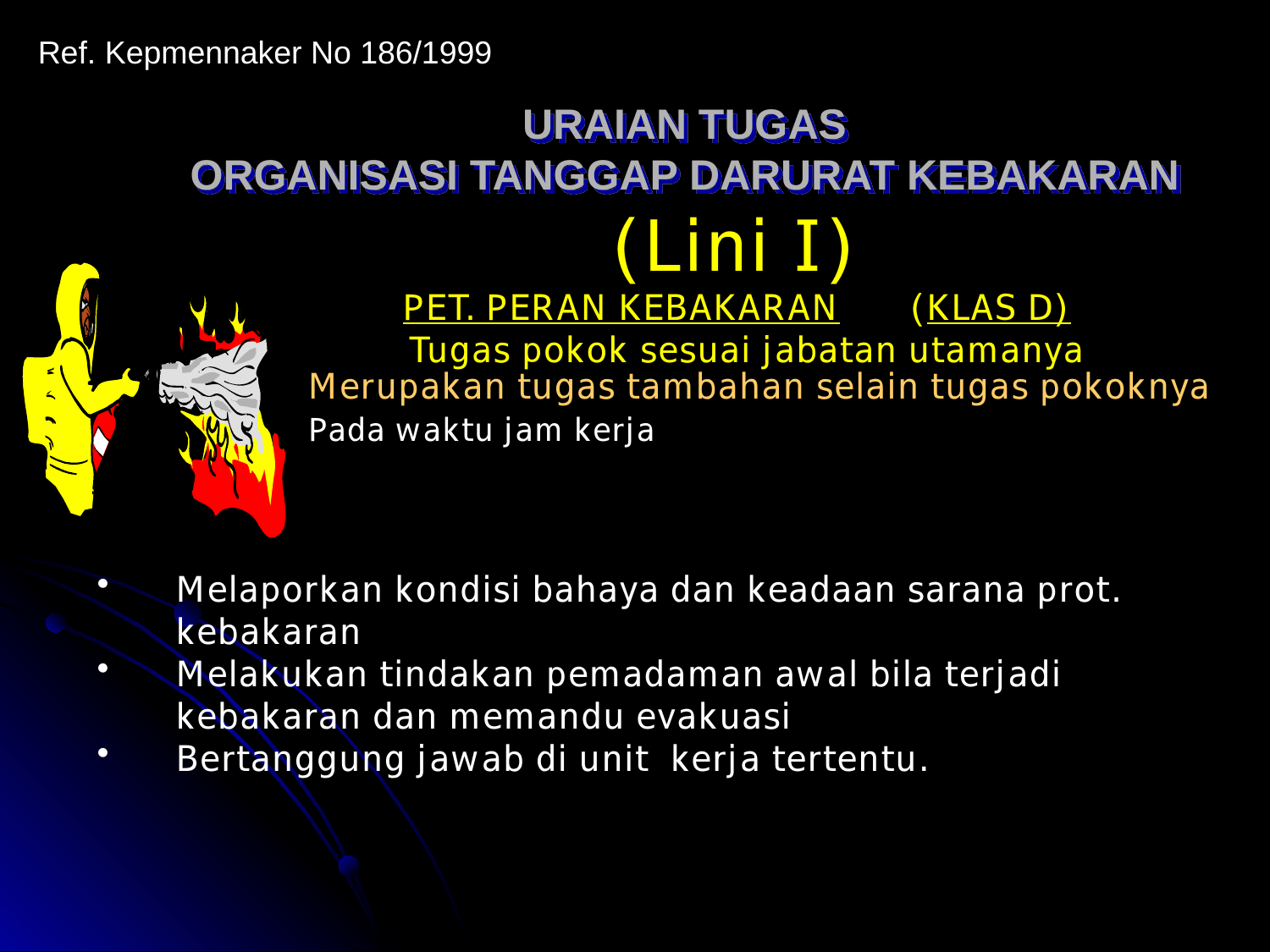

Ref. Kepmennaker No 186/1999
# URAIAN TUGAS ORGANISASI TANGGAP DARURAT KEBAKARAN
(Lini I)
PET. PERAN KEBAKARAN  	(KLAS D)
Tugas pokok sesuai jabatan utamanya

Merupakan tugas tambahan selain tugas pokoknya Pada waktu jam kerja

Melaporkan kondisi bahaya dan keadaan sarana prot. kebakaran
Melakukan tindakan pemadaman awal bila terjadi kebakaran dan memandu evakuasi
Bertanggung jawab di unit  kerja tertentu.